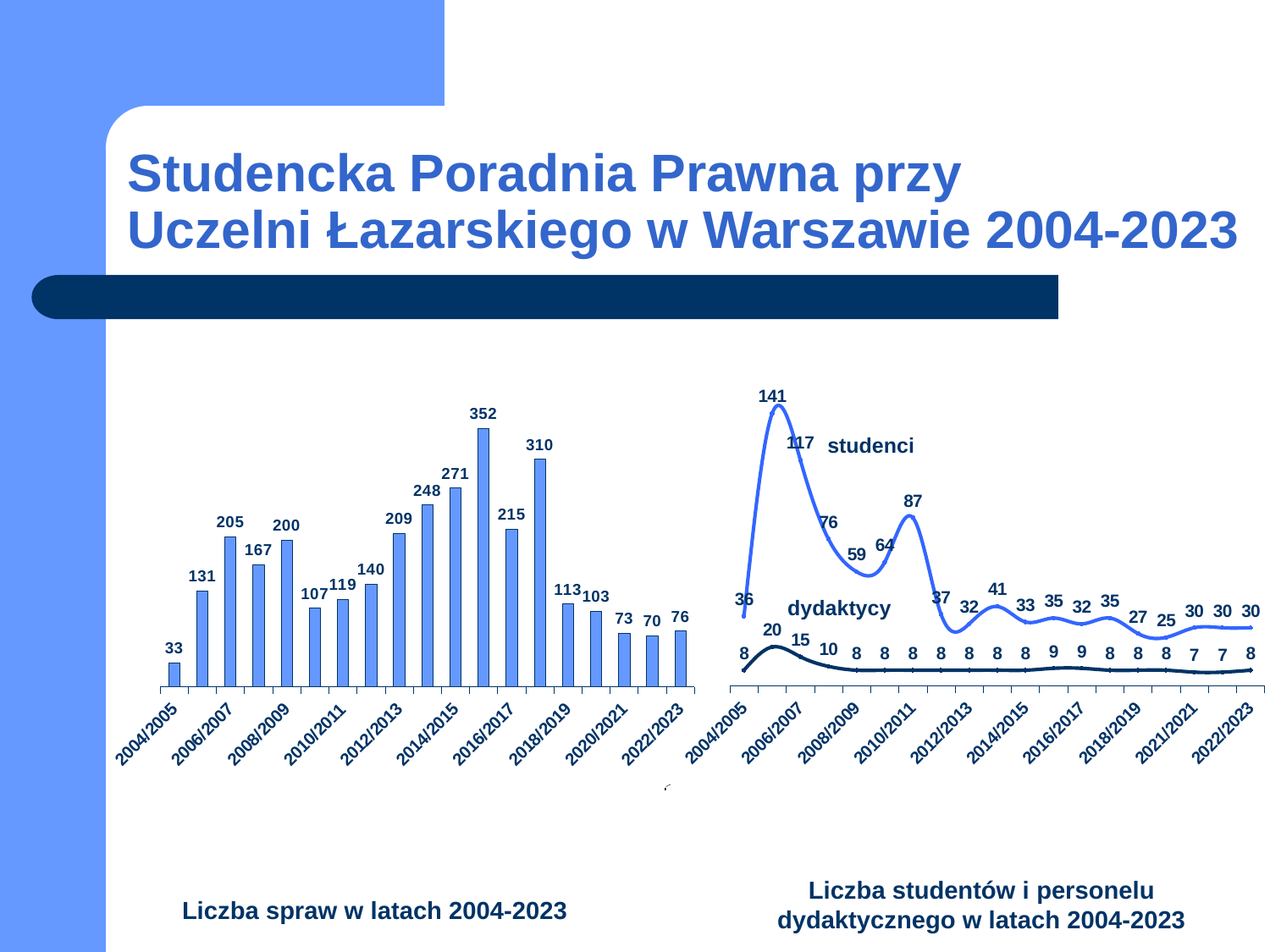

# Studencka Poradnia Prawna przy Uczelni Łazarskiego w Warszawie 2004-2023

### Chart

| Category | studenci | opiekunowie |
|---|---|---|
| 2004/2005 | 36.0 | 8.0 |
| 2005/2006 | 141.0 | 20.0 |
| 2006/2007 | 117.0 | 15.0 |
| 2007/2008 | 76.0 | 10.0 |
| 2008/2009 | 59.0 | 8.0 |
| 2009/2010 | 64.0 | 8.0 |
| 2010/2011 | 87.0 | 8.0 |
| 2011/2012 | 37.0 | 8.0 |
| 2012/2013 | 32.0 | 8.0 |
| 2013/2014 | 41.0 | 8.0 |
| 2014/2015 | 33.0 | 8.0 |
| 2015/2016 | 35.0 | 9.0 |
| 2016/2017 | 32.0 | 9.0 |
| 2017/2018 | 35.0 | 8.0 |
| 2018/2019 | 27.0 | 8.0 |
| 2019/2020 | 25.0 | 8.0 |
| 2021/2021 | 30.0 | 7.0 |
| 2021/2022 | 30.0 | 7.0 |
| 2022/2023 | 30.0 | 8.0 |

### Chart

| Category | liczba spraw |
|---|---|
| 2004/2005 | 33.0 |
| 2005/2006 | 131.0 |
| 2006/2007 | 205.0 |
| 2007/2008 | 167.0 |
| 2008/2009 | 200.0 |
| 2009/2010 | 107.0 |
| 2010/2011 | 119.0 |
| 2011/2012 | 140.0 |
| 2012/2013 | 209.0 |
| 2013/2014 | 248.0 |
| 2014/2015 | 271.0 |
| 2015/2016 | 352.0 |
| 2016/2017 | 215.0 |
| 2017/2018 | 310.0 |
| 2018/2019 | 113.0 |
| 2019/2020 | 103.0 |
| 2020/2021 | 73.0 |
| 2021/2022 | 70.0 |
| 2022/2023 | 76.0 |
studenci
dydaktycy

[unsupported chart]

Liczba studentów i personelu dydaktycznego w latach 2004-2023

Liczba spraw w latach 2004-2023